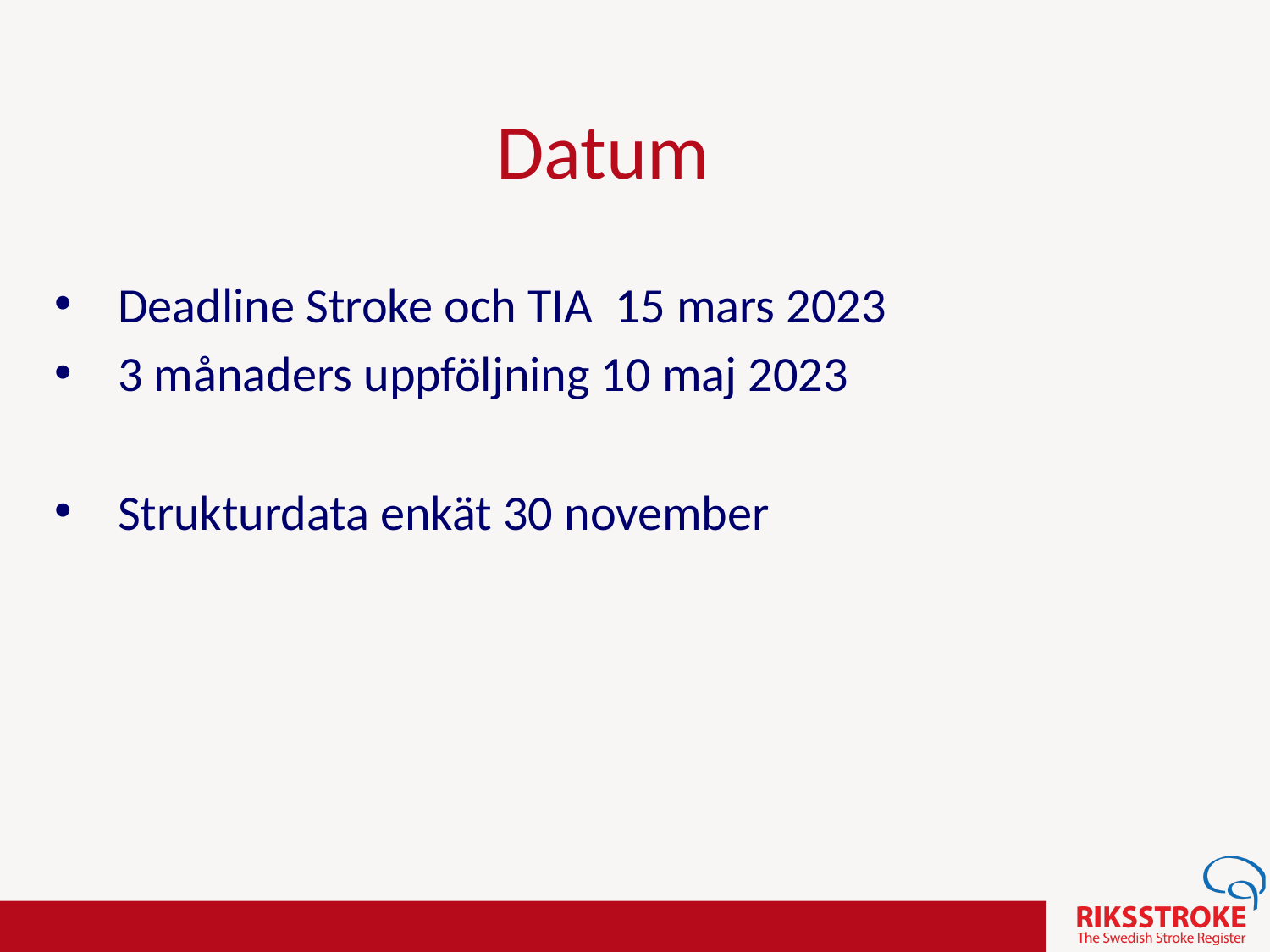

# Datum
Deadline Stroke och TIA  15 mars 2023
3 månaders uppföljning 10 maj 2023

Strukturdata enkät 30 november